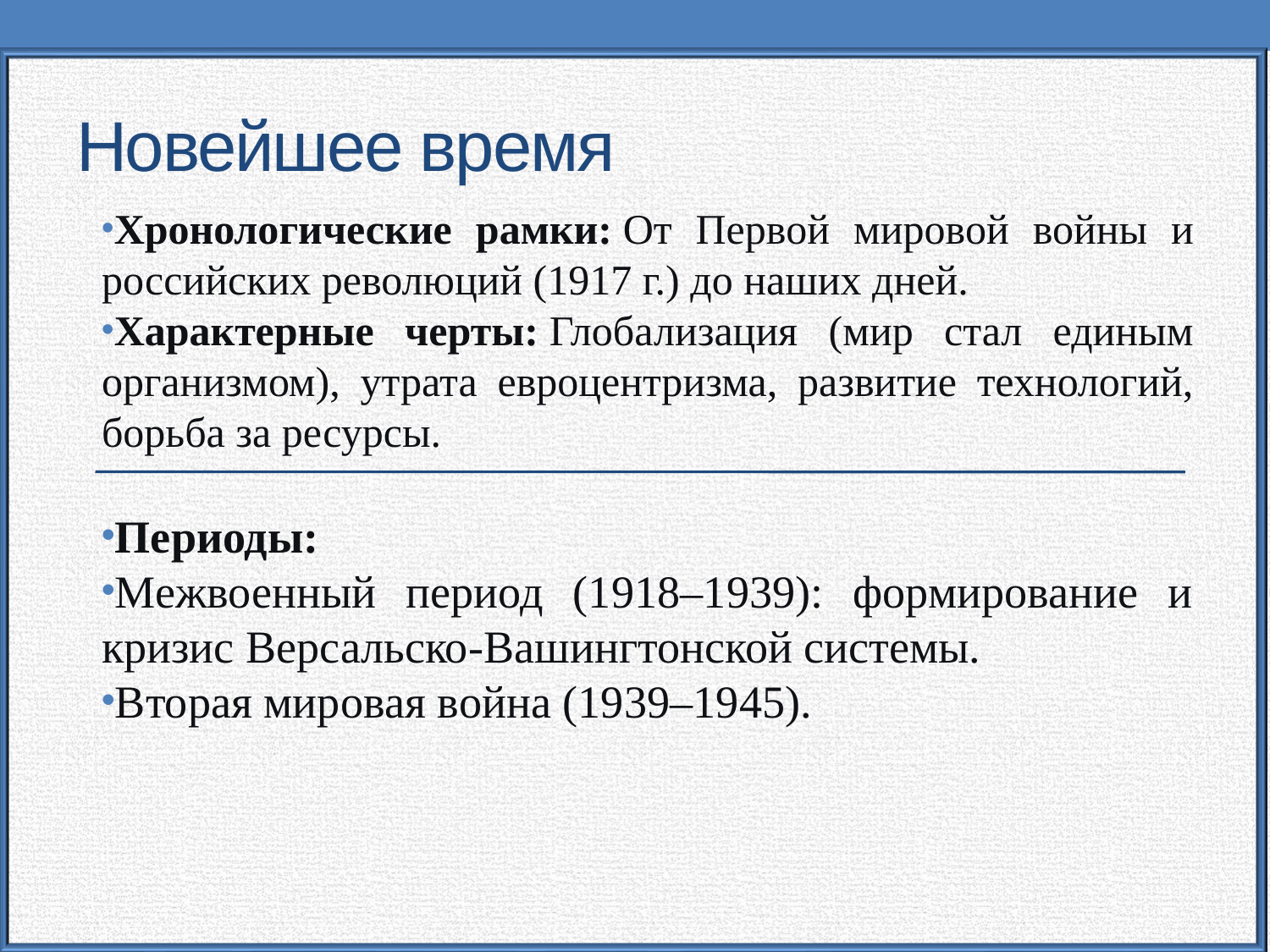

# Новейшее время
Хронологические рамки: От Первой мировой войны и российских революций (1917 г.) до наших дней.
Характерные черты: Глобализация (мир стал единым организмом), утрата евроцентризма, развитие технологий, борьба за ресурсы.

Периоды:
Межвоенный период (1918–1939): формирование и кризис Версальско-Вашингтонской системы.
Вторая мировая война (1939–1945).